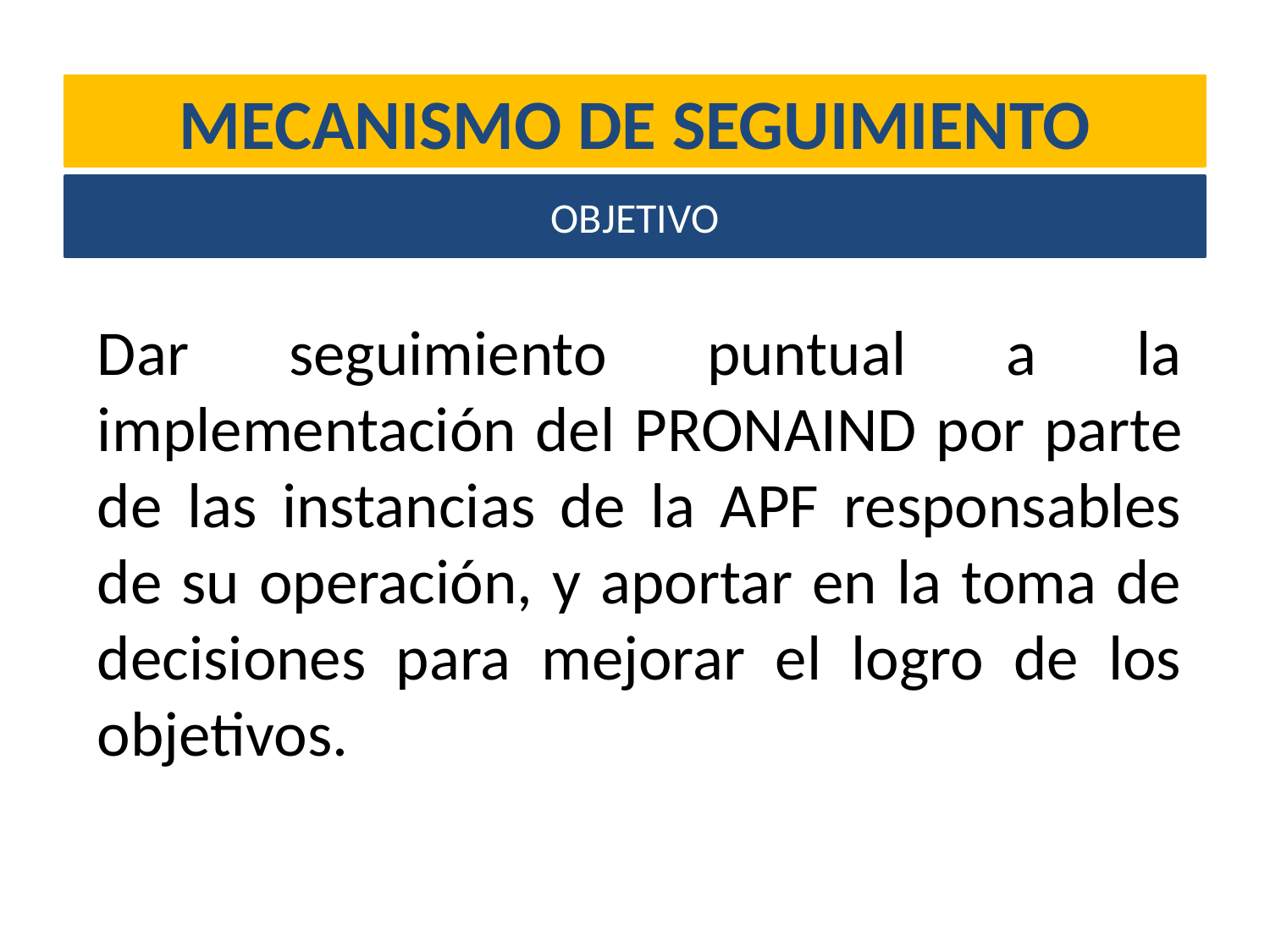

MECANISMO DE SEGUIMIENTO
OBJETIVO
Dar seguimiento puntual a la implementación del PRONAIND por parte de las instancias de la APF responsables de su operación, y aportar en la toma de decisiones para mejorar el logro de los objetivos.